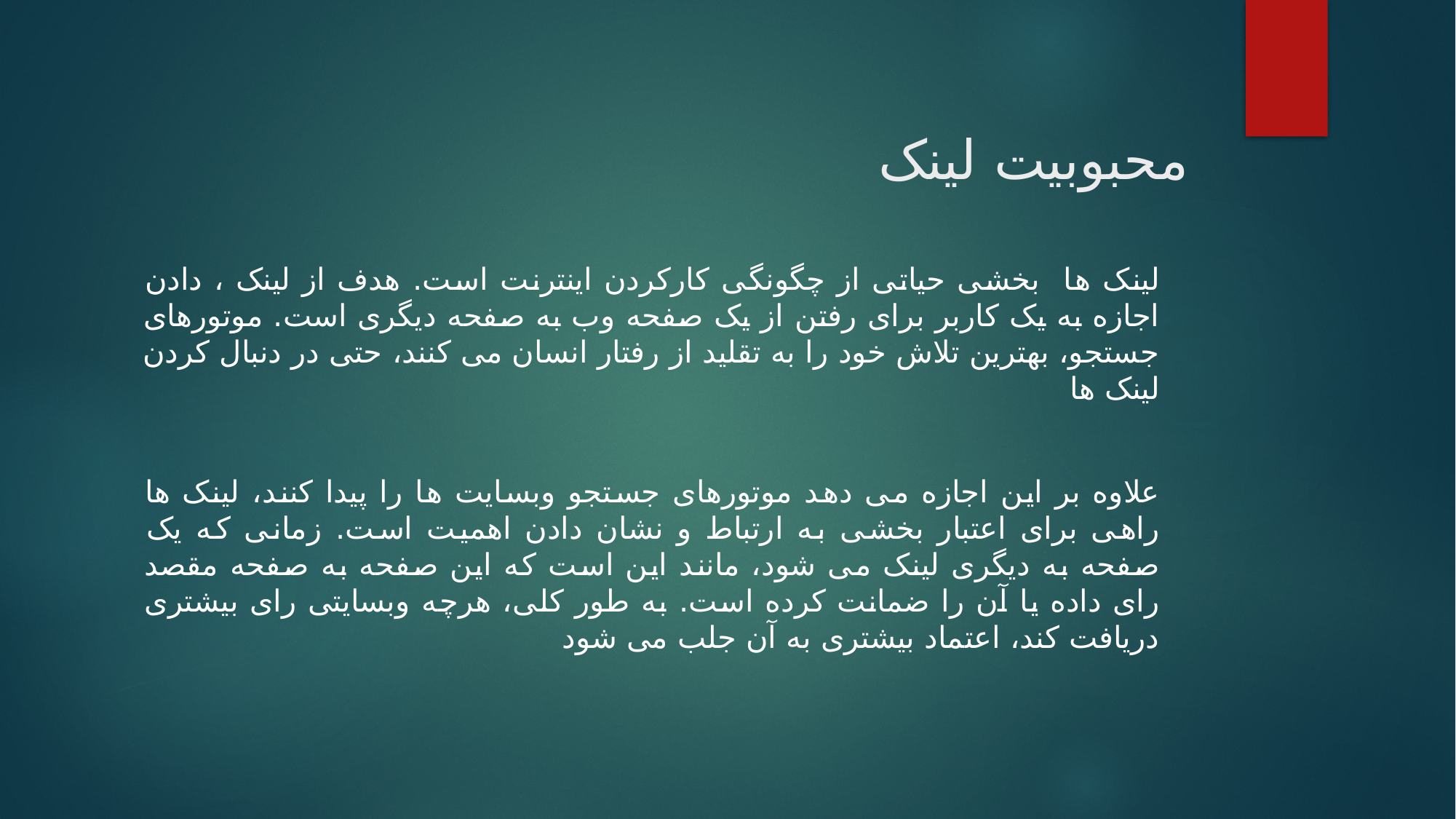

# محبوبیت لینک
لینک ها  بخشی حیاتی از چگونگی کارکردن اینترنت است. هدف از لینک ، دادن اجازه به یک کاربر برای رفتن از یک صفحه وب به صفحه دیگری است. موتورهای جستجو، بهترین تلاش خود را به تقلید از رفتار انسان می کنند، حتی در دنبال کردن لینک ها

علاوه بر این اجازه می دهد موتورهای جستجو وبسایت ها را پیدا کنند، لینک ها راهی برای اعتبار بخشی به ارتباط و نشان دادن اهمیت است. زمانی که یک صفحه به دیگری لینک می شود، مانند این است که این صفحه به صفحه مقصد رای داده یا آن را ضمانت کرده است. به طور کلی، هرچه وبسایتی رای بیشتری دریافت کند، اعتماد بیشتری به آن جلب می شود